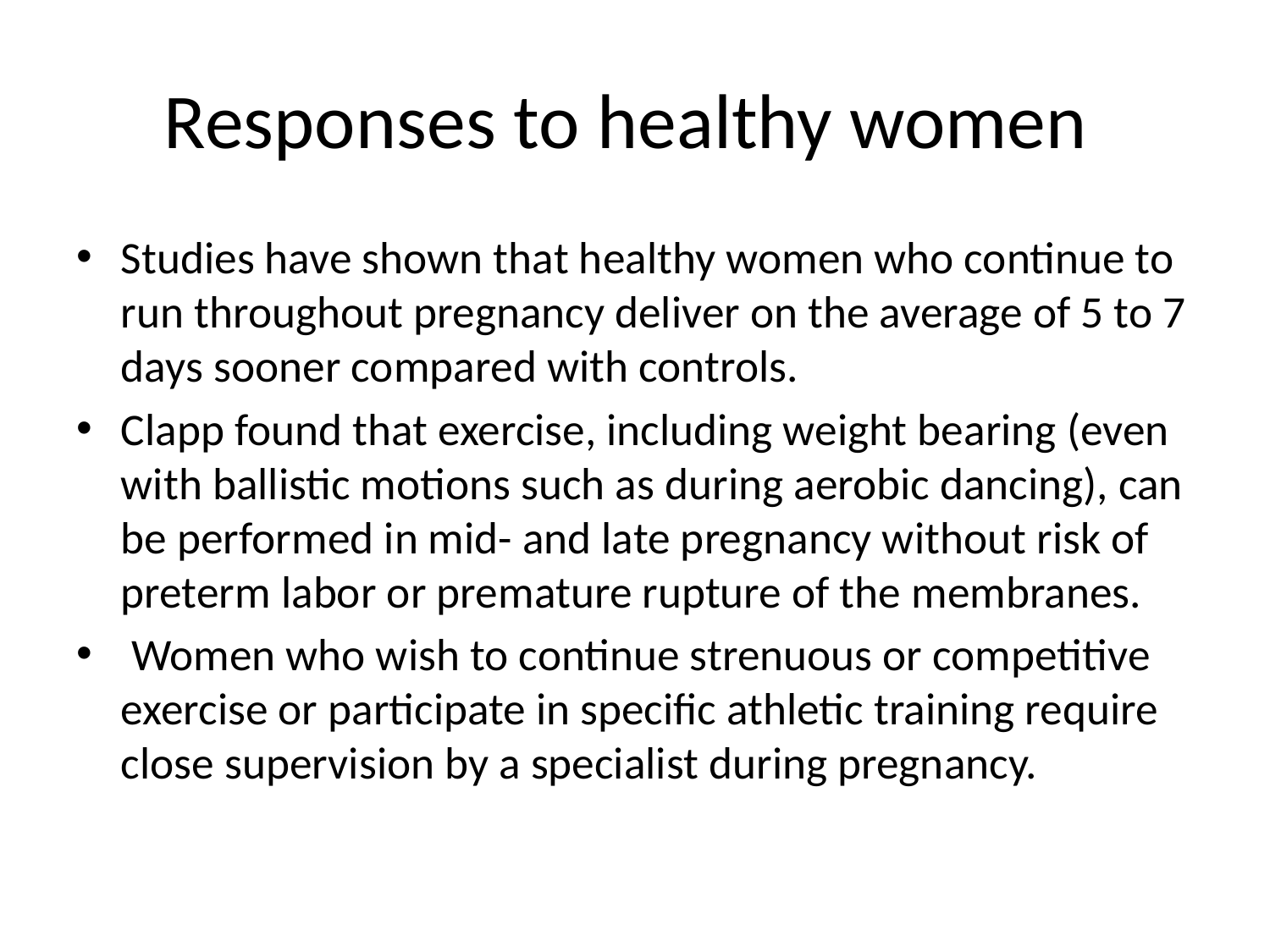

# Responses to healthy women
Studies have shown that healthy women who continue to run throughout pregnancy deliver on the average of 5 to 7 days sooner compared with controls.
Clapp found that exercise, including weight bearing (even with ballistic motions such as during aerobic dancing), can be performed in mid- and late pregnancy without risk of preterm labor or premature rupture of the membranes.
 Women who wish to continue strenuous or competitive exercise or participate in specific athletic training require close supervision by a specialist during pregnancy.